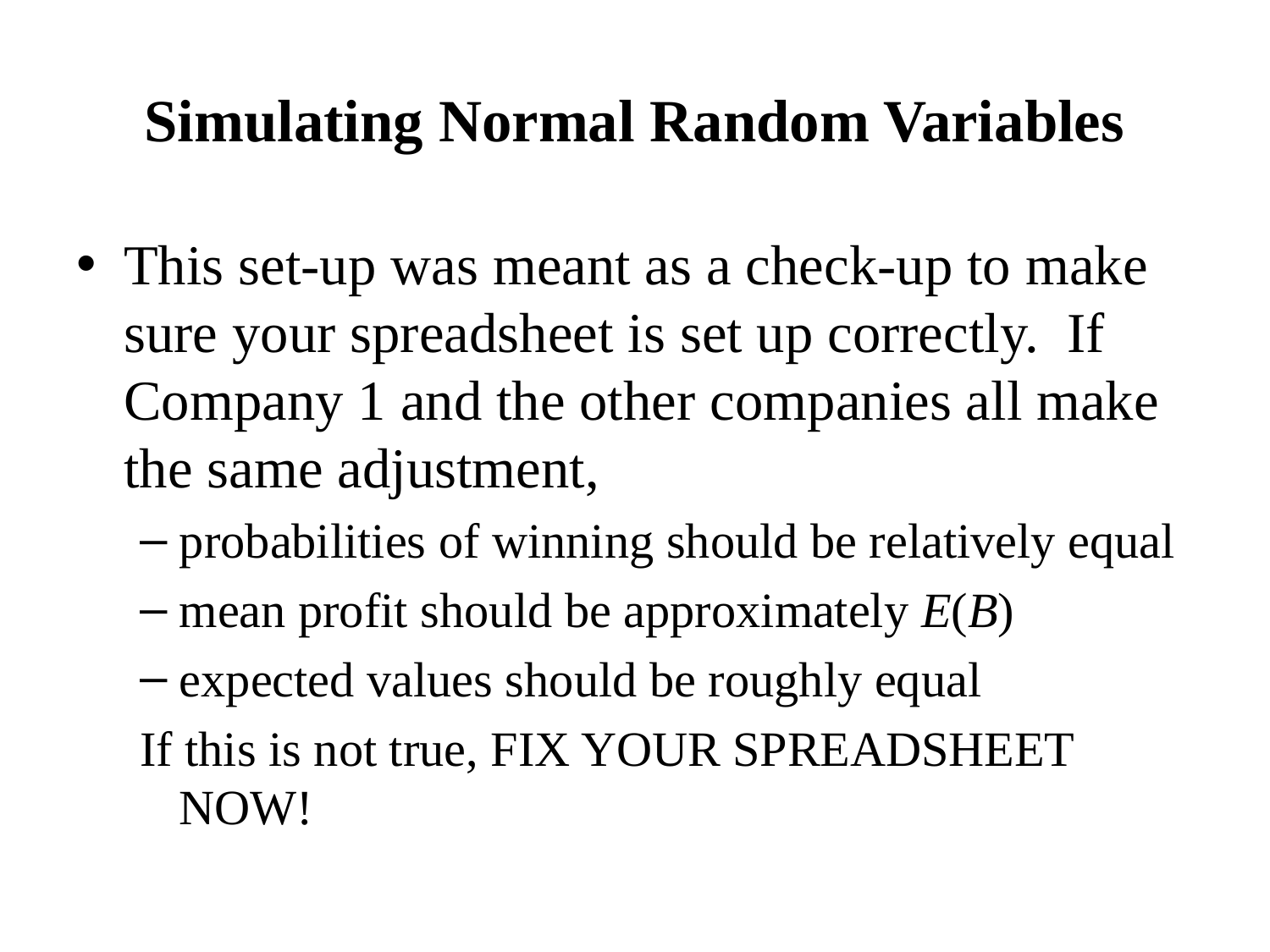

# Simulating Normal Random Variables
This set-up was meant as a check-up to make sure your spreadsheet is set up correctly.  If Company 1 and the other companies all make the same adjustment,
probabilities of winning should be relatively equal
mean profit should be approximately E(B)
expected values should be roughly equal
If this is not true, FIX YOUR SPREADSHEET NOW!